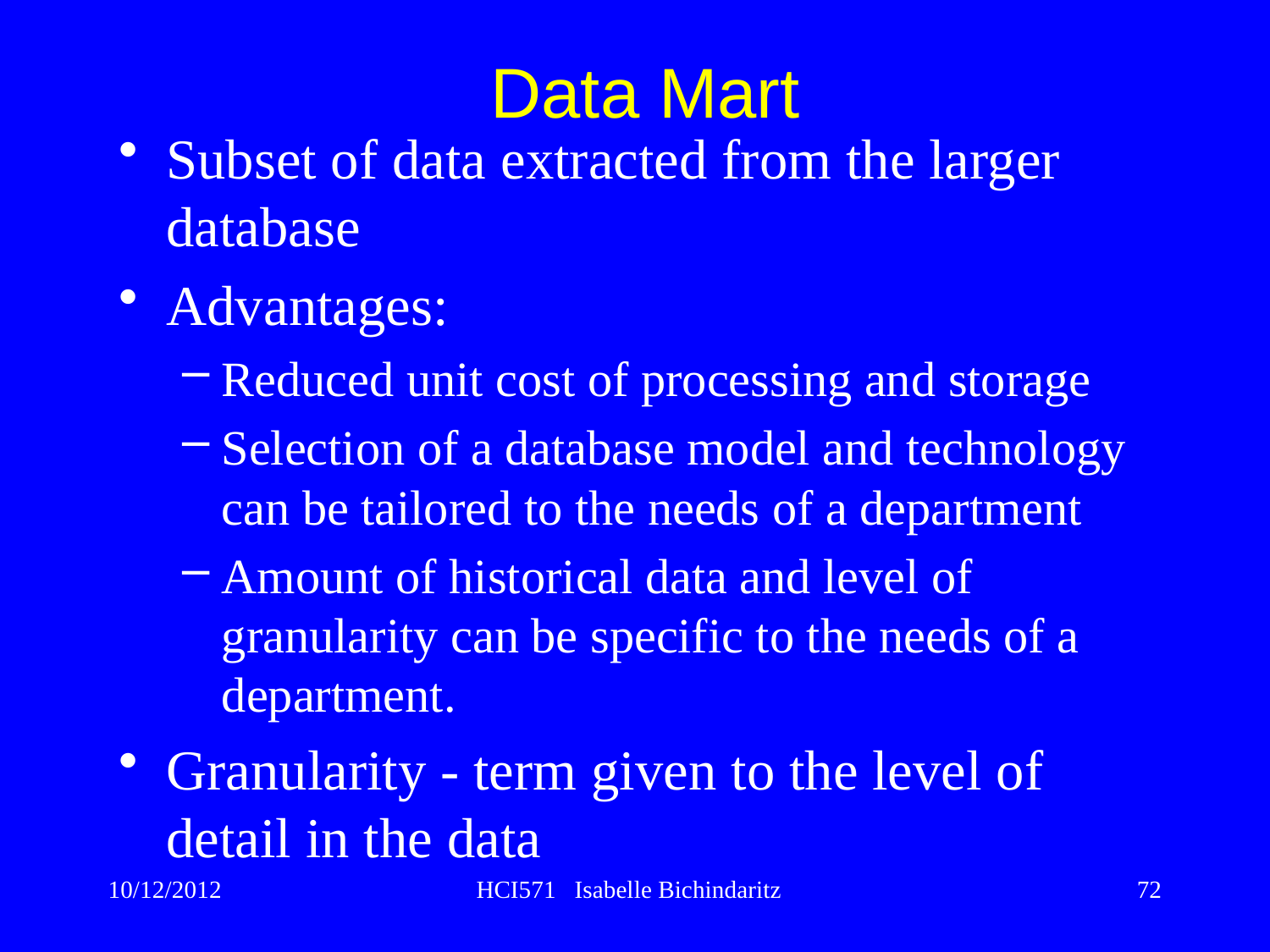

Data Mart
Subset of data extracted from the larger database
Advantages:
Reduced unit cost of processing and storage
Selection of a database model and technology
can be tailored to the needs of a department
Amount of historical data and level of granularity can be specific to the needs of a department.
Granularity - term given to the level of detail in the data
10/12/2012
HCI571   Isabelle Bichindaritz
72